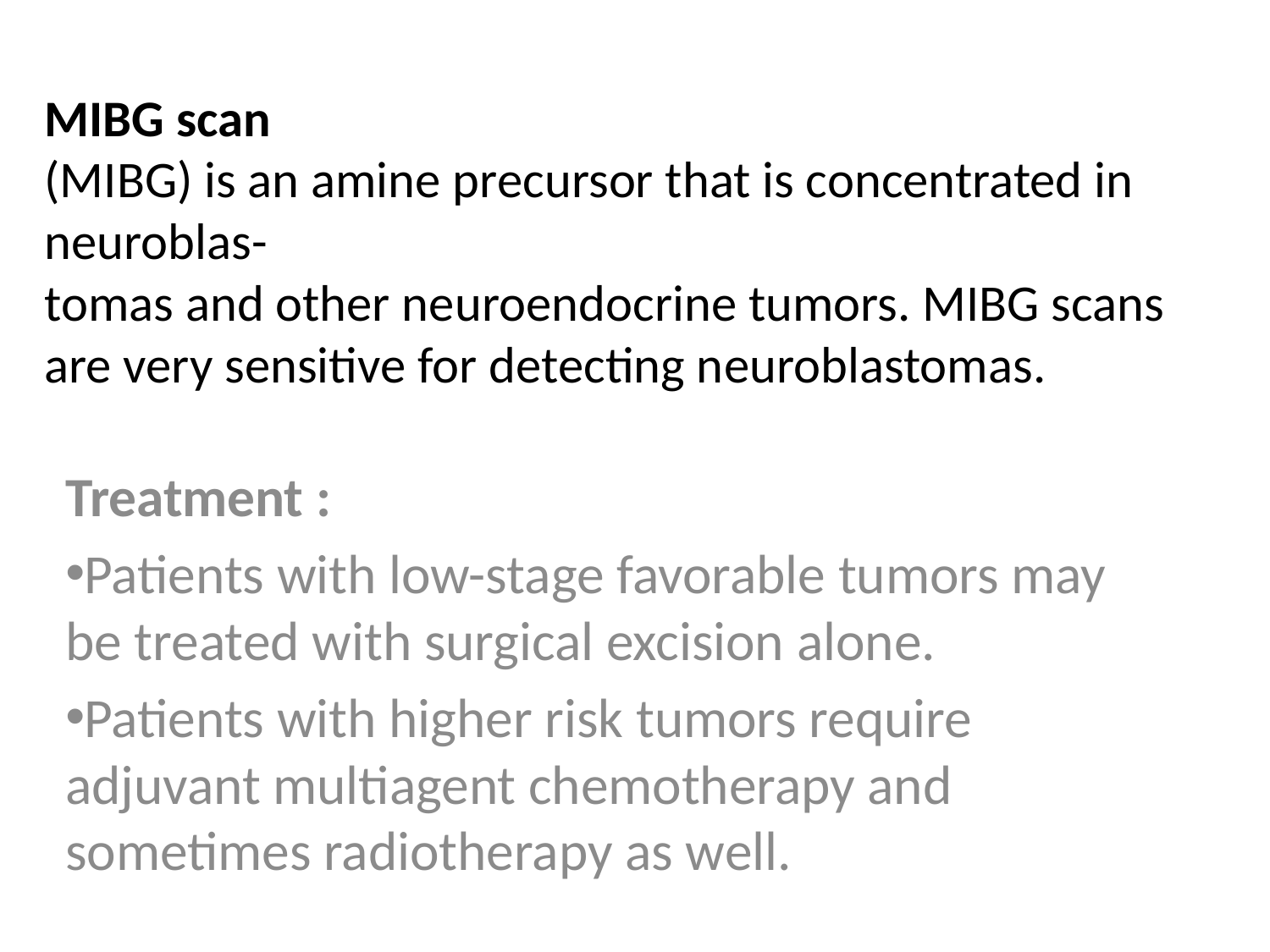

# MIBG scan (MIBG) is an amine precursor that is concentrated in neuroblas- tomas and other neuroendocrine tumors. MIBG scans are very sensitive for detecting neuroblastomas.
Treatment :
Patients with low-stage favorable tumors may be treated with surgical excision alone.
Patients with higher risk tumors require adjuvant multiagent chemotherapy and sometimes radiotherapy as well.